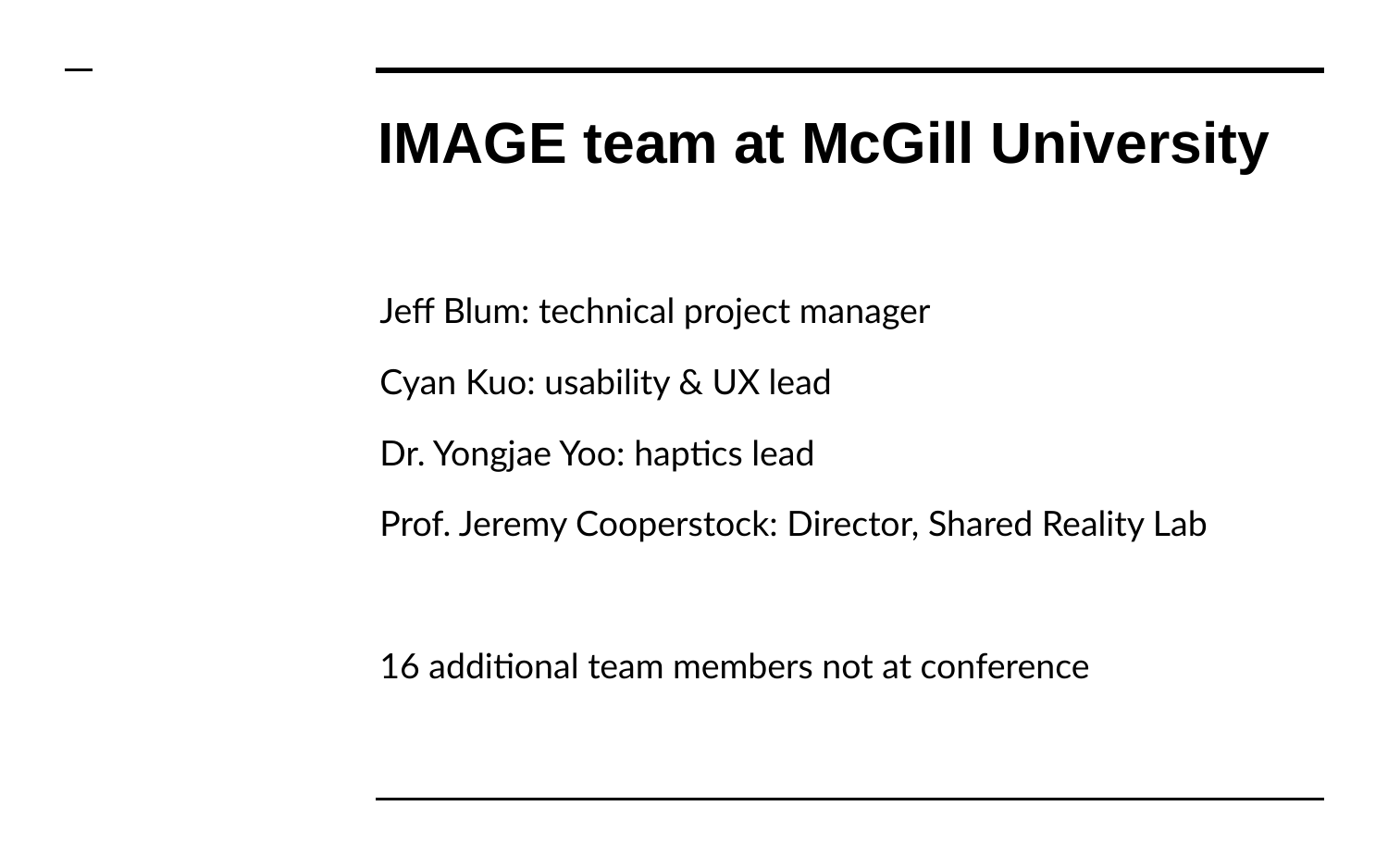

# IMAGE team at McGill University
Jeff Blum: technical project manager
Cyan Kuo: usability & UX lead
Dr. Yongjae Yoo: haptics lead
Prof. Jeremy Cooperstock: Director, Shared Reality Lab

16 additional team members not at conference